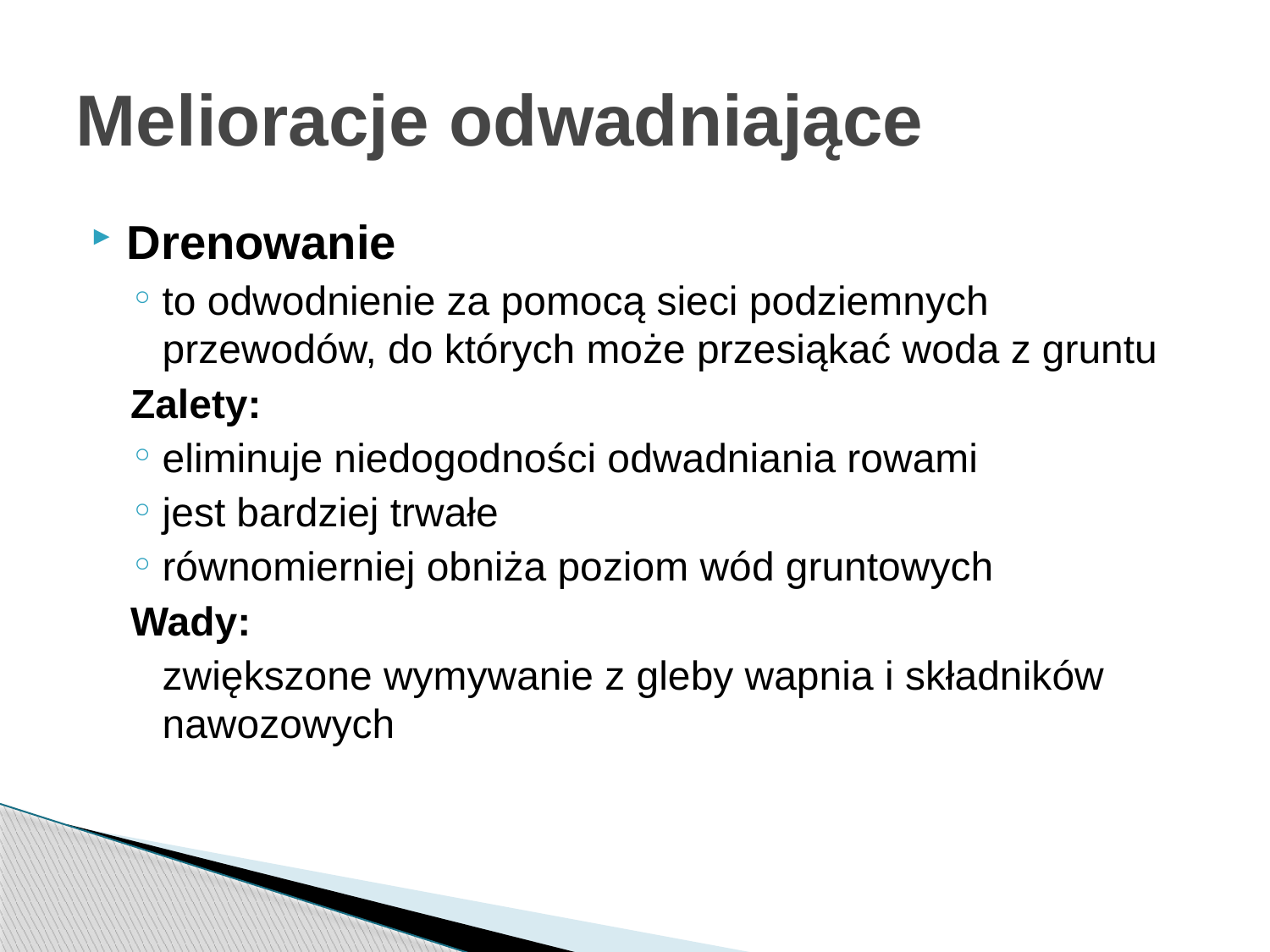

# Melioracje odwadniające
Drenowanie
to odwodnienie za pomocą sieci podziemnych przewodów, do których może przesiąkać woda z gruntu
Zalety:
eliminuje niedogodności odwadniania rowami
jest bardziej trwałe
równomierniej obniża poziom wód gruntowych
Wady:
	zwiększone wymywanie z gleby wapnia i składników nawozowych